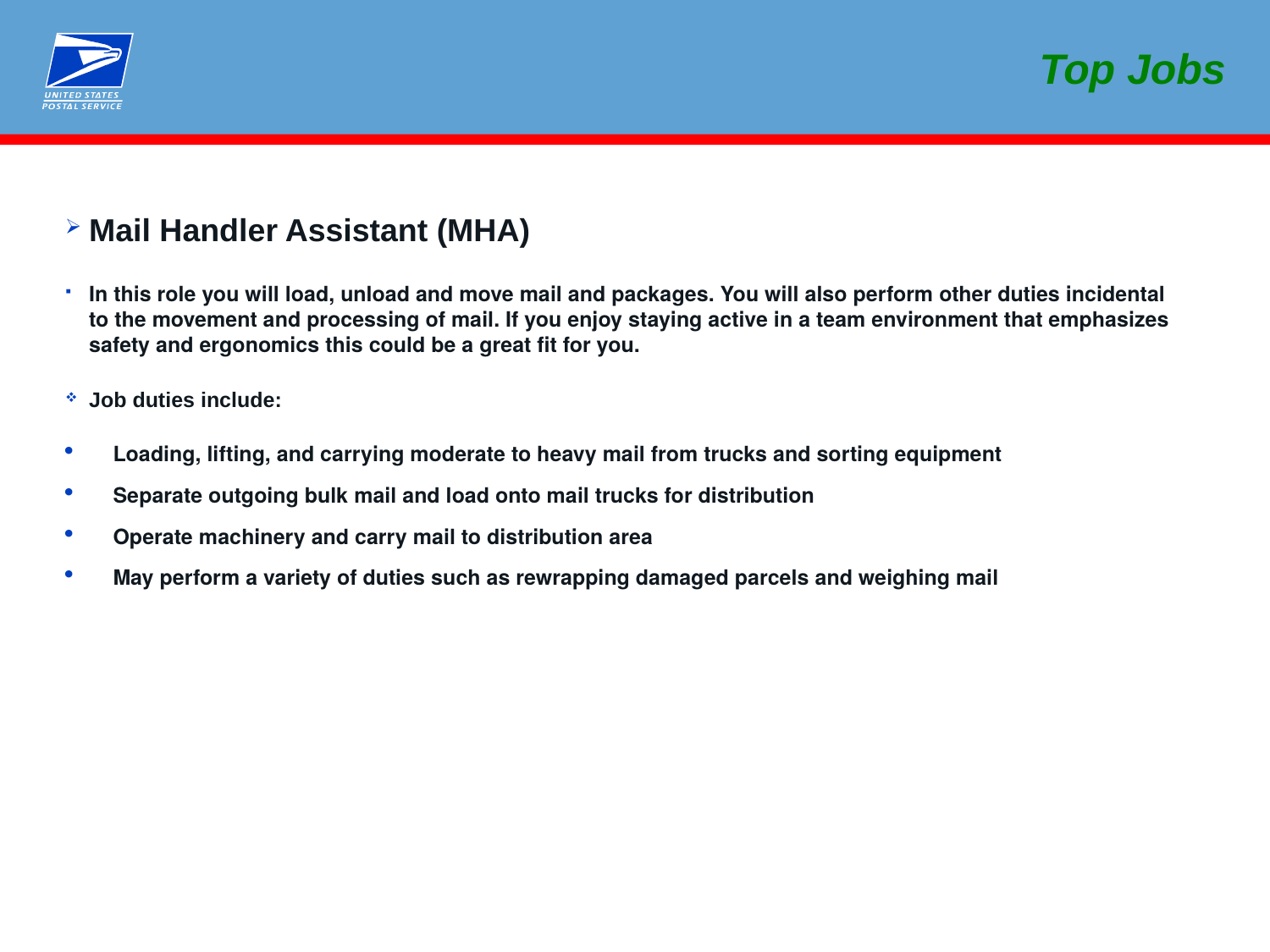

Top Jobs
Mail Handler Assistant (MHA)

In this role you will load, unload and move mail and packages. You will also perform other duties incidental to the movement and processing of mail. If you enjoy staying active in a team environment that emphasizes safety and ergonomics this could be a great fit for you.

Job duties include:

Loading, lifting, and carrying moderate to heavy mail from trucks and sorting equipment
Separate outgoing bulk mail and load onto mail trucks for distribution
Operate machinery and carry mail to distribution area
May perform a variety of duties such as rewrapping damaged parcels and weighing mail